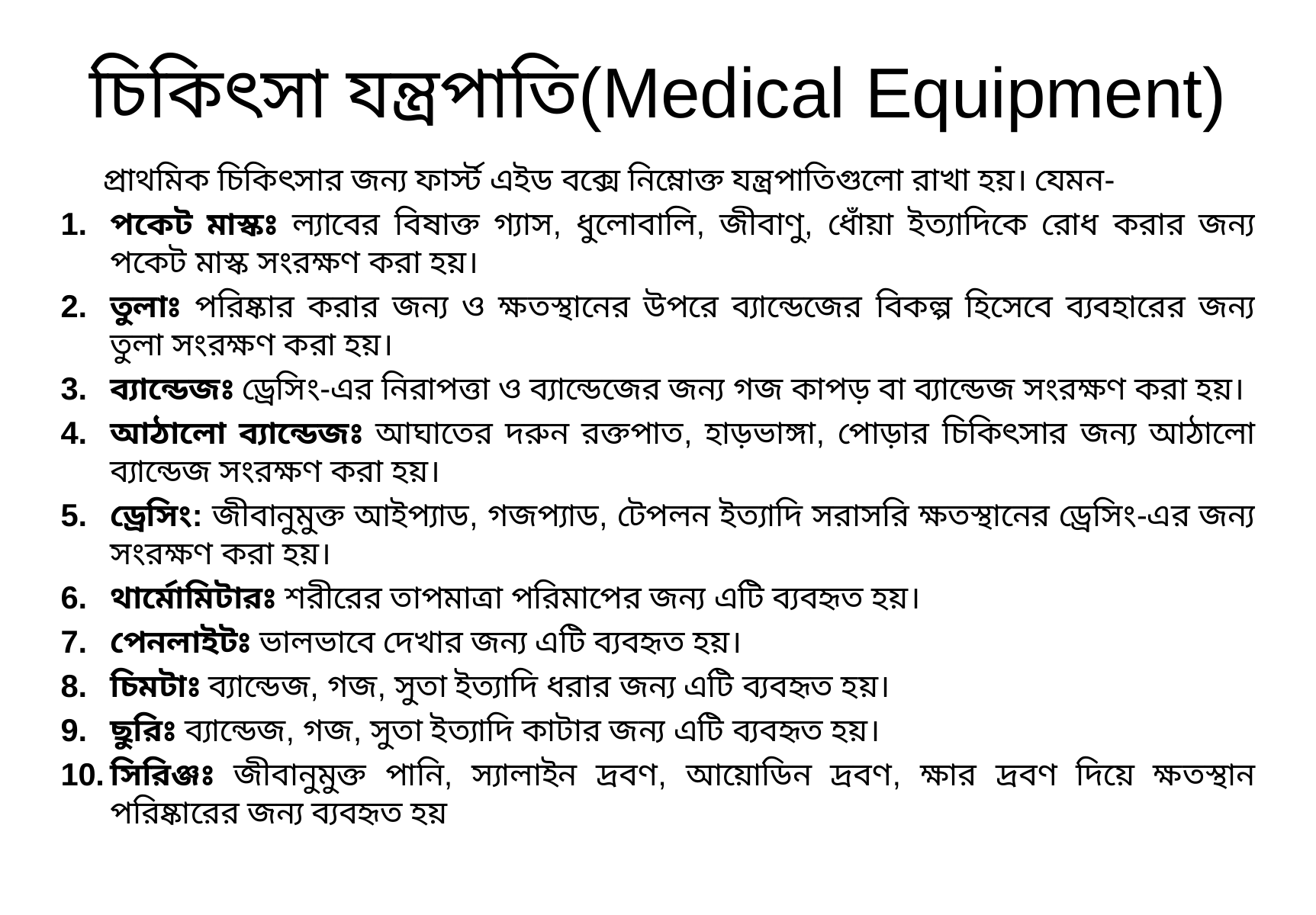

# চিকিৎসা যন্ত্রপাতি(Medical Equipment)
		প্রাথমিক চিকিৎসার জন্য ফার্স্ট এইড বক্সে নিম্নোক্ত যন্ত্রপাতিগুলো রাখা হয়। যেমন-
পকেট মাস্কঃ ল্যাবের বিষাক্ত গ্যাস, ধুলোবালি, জীবাণু, ধোঁয়া ইত্যাদিকে রোধ করার জন্য পকেট মাস্ক সংরক্ষণ করা হয়।
তুলাঃ পরিষ্কার করার জন্য ও ক্ষতস্থানের উপরে ব্যান্ডেজের বিকল্প হিসেবে ব্যবহারের জন্য তুলা সংরক্ষণ করা হয়।
ব্যান্ডেজঃ ড্রেসিং-এর নিরাপত্তা ও ব্যান্ডেজের জন্য গজ কাপড় বা ব্যান্ডেজ সংরক্ষণ করা হয়।
আঠালো ব্যান্ডেজঃ আঘাতের দরুন রক্তপাত, হাড়ভাঙ্গা, পোড়ার চিকিৎসার জন্য আঠালো ব্যান্ডেজ সংরক্ষণ করা হয়।
ড্রেসিং: জীবানুমুক্ত আইপ্যাড, গজপ্যাড, টেপলন ইত্যাদি সরাসরি ক্ষতস্থানের ড্রেসিং-এর জন্য সংরক্ষণ করা হয়।
থার্মোমিটারঃ শরীরের তাপমাত্রা পরিমাপের জন্য এটি ব্যবহৃত হয়।
পেনলাইটঃ ভালভাবে দেখার জন্য এটি ব্যবহৃত হয়।
চিমটাঃ ব্যান্ডেজ, গজ, সুতা ইত্যাদি ধরার জন্য এটি ব্যবহৃত হয়।
ছুরিঃ ব্যান্ডেজ, গজ, সুতা ইত্যাদি কাটার জন্য এটি ব্যবহৃত হয়।
সিরিঞ্জঃ জীবানুমুক্ত পানি, স্যালাইন দ্রবণ, আয়োডিন দ্রবণ, ক্ষার দ্রবণ দিয়ে ক্ষতস্থান পরিষ্কারের জন্য ব্যবহৃত হয়